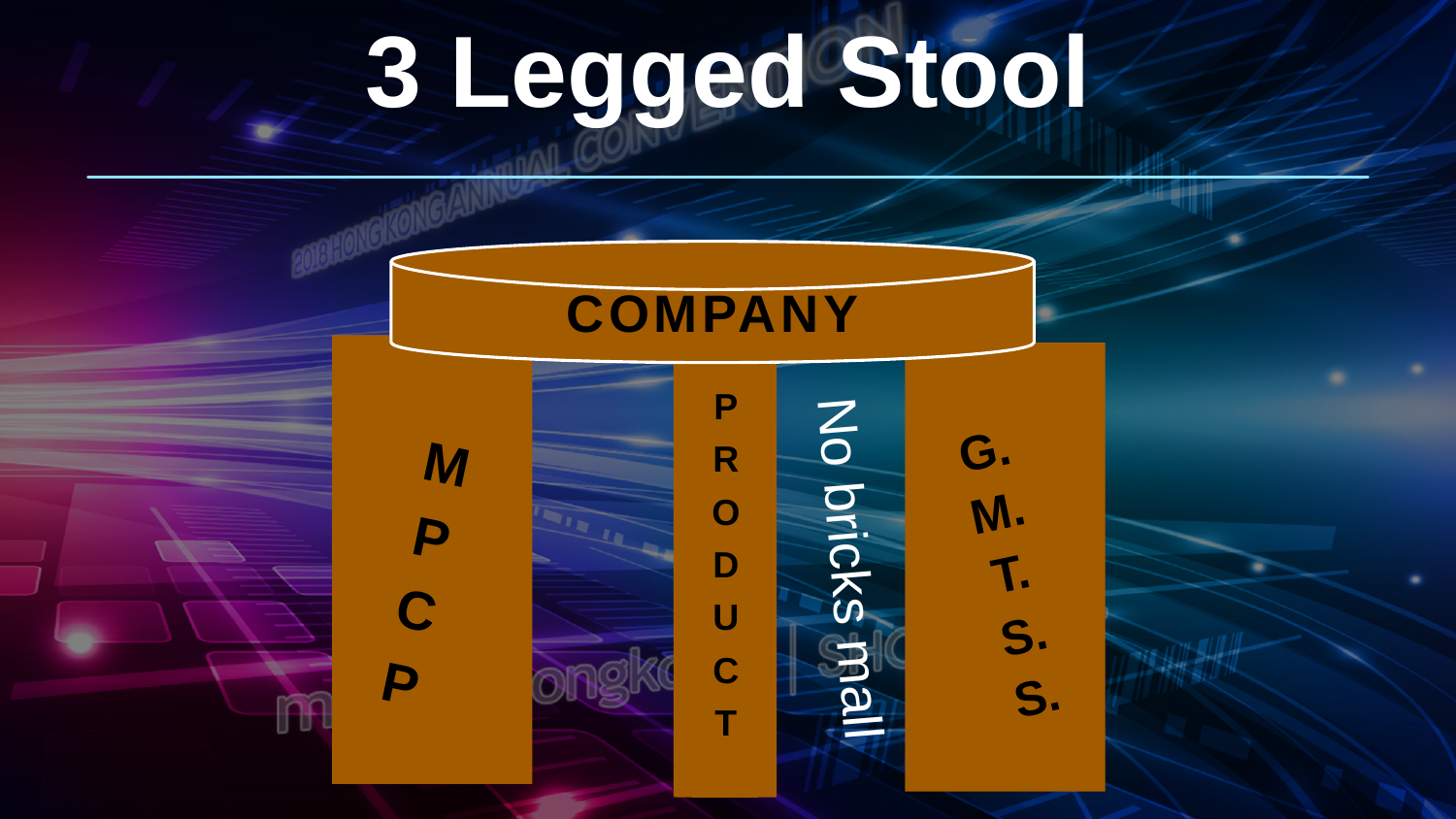

3 Legged Stool

COMPANY

P
R
O
D
U
C
T

G.
M.
T.
S.
S.
M
P
C
P
No bricks mall